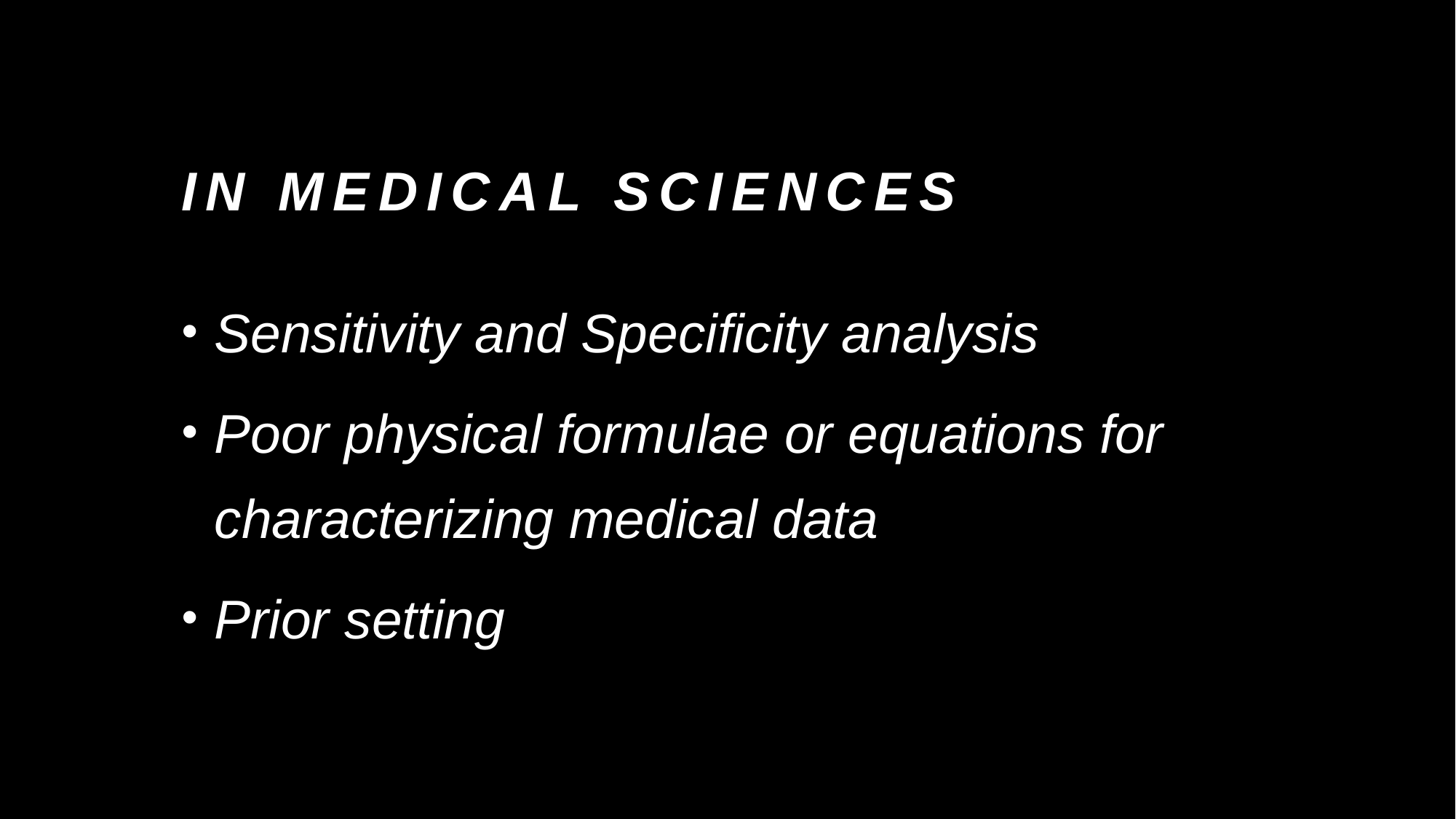

# In Medical sciences
Sensitivity and Specificity analysis
Poor physical formulae or equations for characterizing medical data
Prior setting